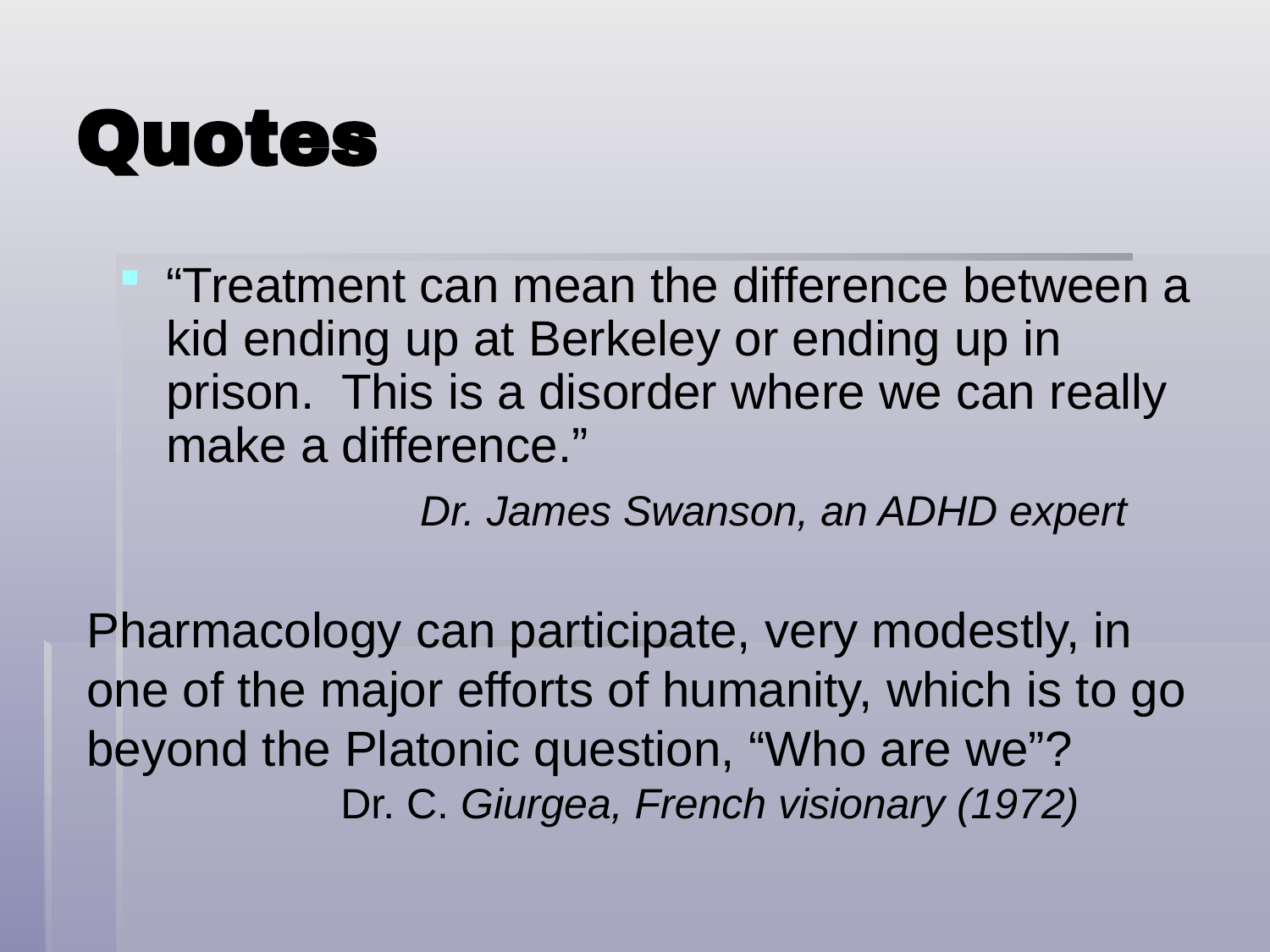

# Quotes
“Treatment can mean the difference between a kid ending up at Berkeley or ending up in prison.  This is a disorder where we can really make a difference.”
			Dr. James Swanson, an ADHD expert
Pharmacology can participate, very modestly, in one of the major efforts of humanity, which is to go beyond the Platonic question, “Who are we”?
		Dr. C. Giurgea, French visionary (1972)